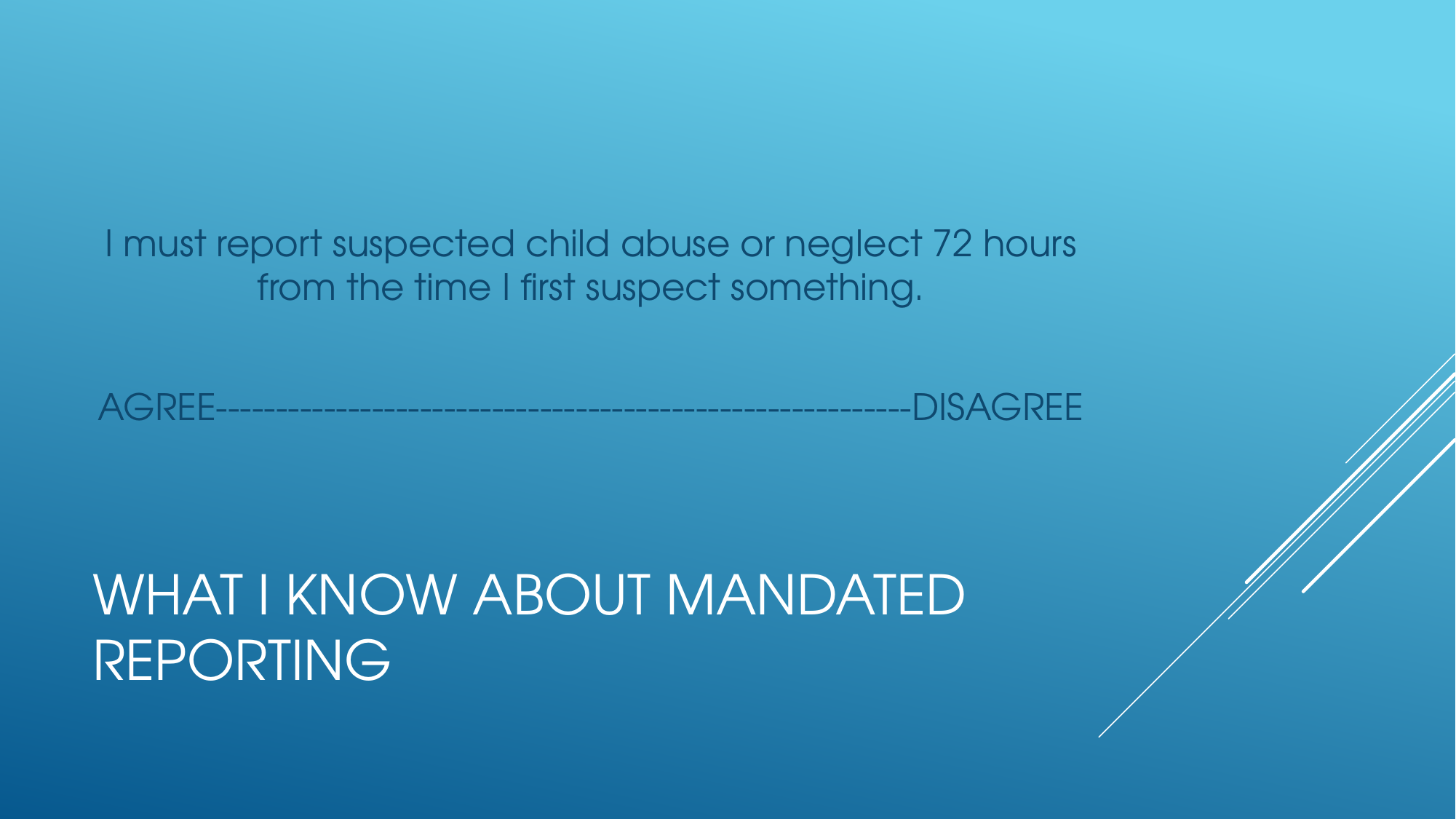

I must report suspected child abuse or neglect 72 hours from the time I first suspect something.

AGREE----------------------------------------------------------DISAGREE
# What I Know About Mandated Reporting